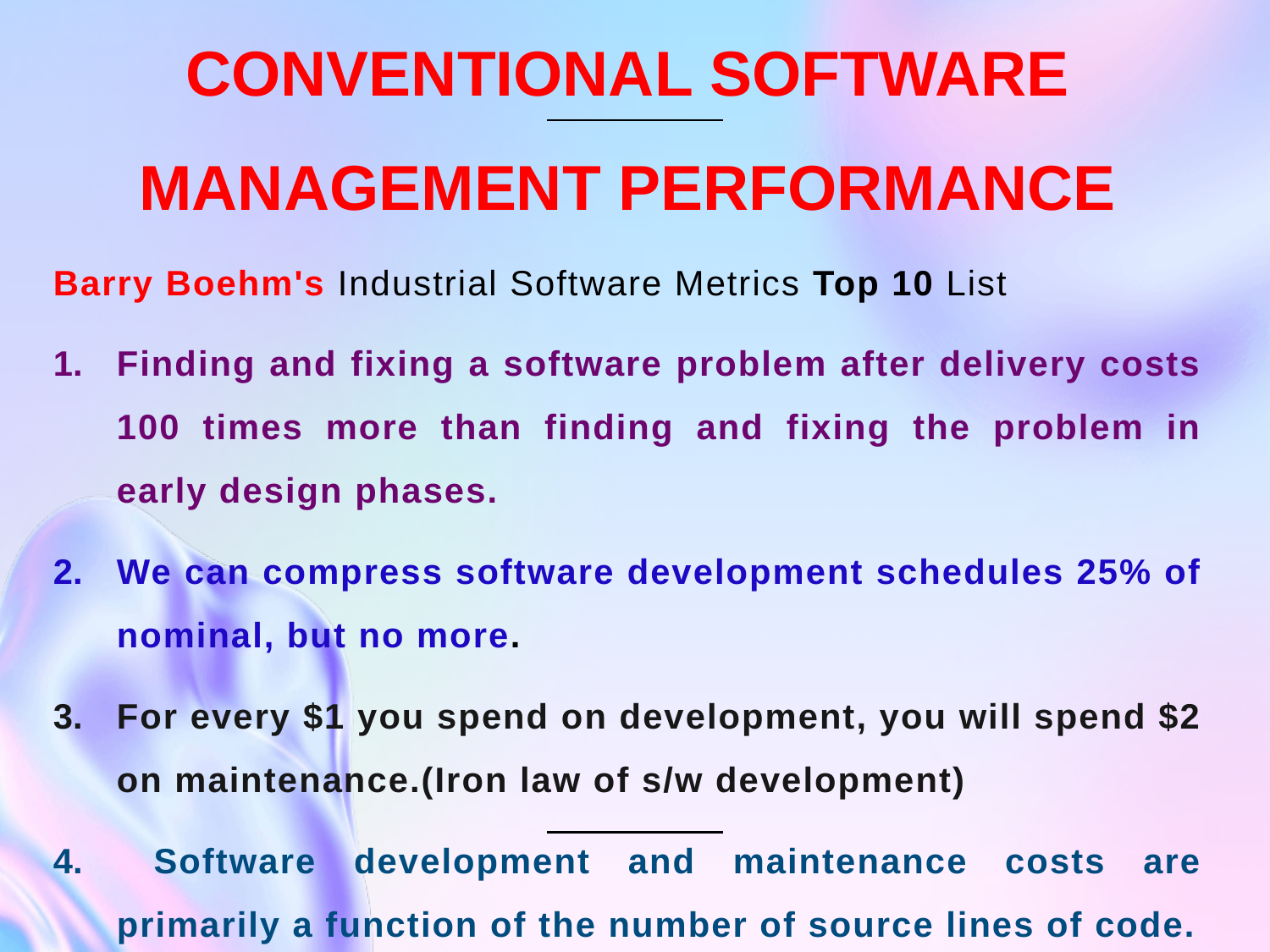

# CONVENTIONAL SOFTWARE MANAGEMENT PERFORMANCE
Barry Boehm's Industrial Software Metrics Top 10 List
Finding and fixing a software problem after delivery costs 100 times more than finding and fixing the problem in early design phases.
We can compress software development schedules 25% of nominal, but no more.
For every $1 you spend on development, you will spend $2 on maintenance.(Iron law of s/w development)
 Software development and maintenance costs are primarily a function of the number of source lines of code.